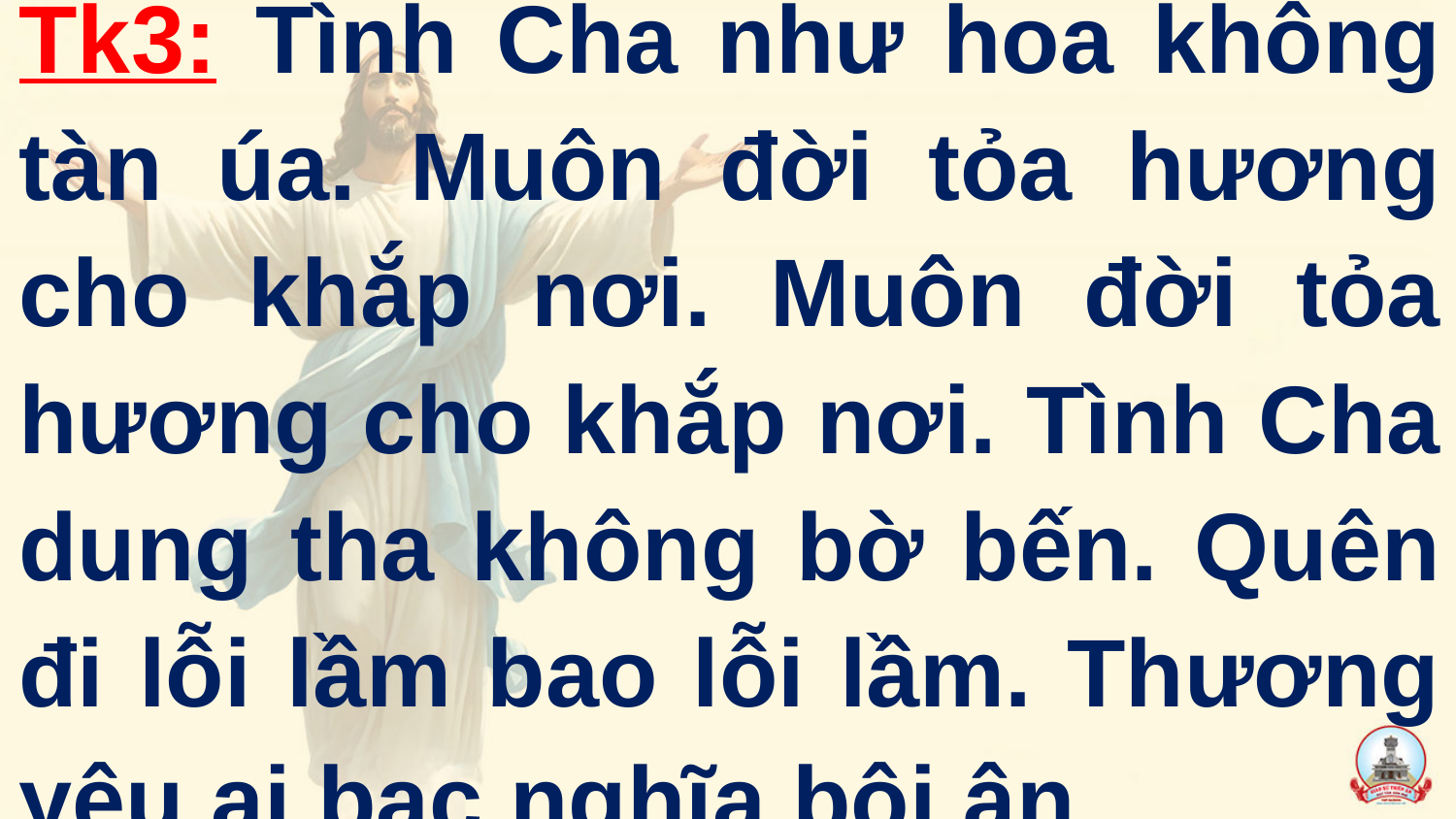

Tk3: Tình Cha như hoa không tàn úa. Muôn đời tỏa hương cho khắp nơi. Muôn đời tỏa hương cho khắp nơi. Tình Cha dung tha không bờ bến. Quên đi lỗi lầm bao lỗi lầm. Thương yêu ai bạc nghĩa bội ân.